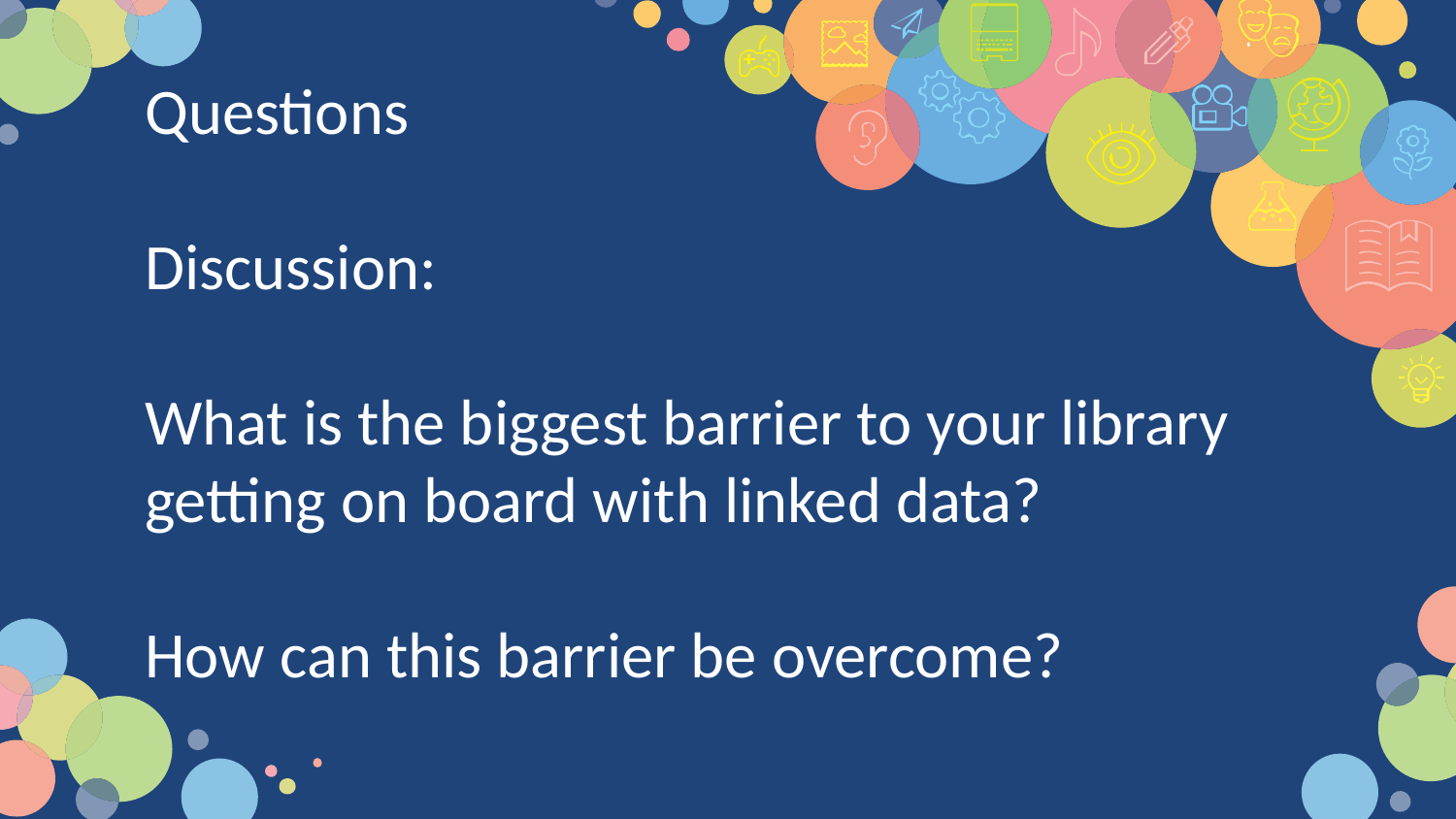

Questions
Discussion:
What is the biggest barrier to your library getting on board with linked data?

How can this barrier be overcome?